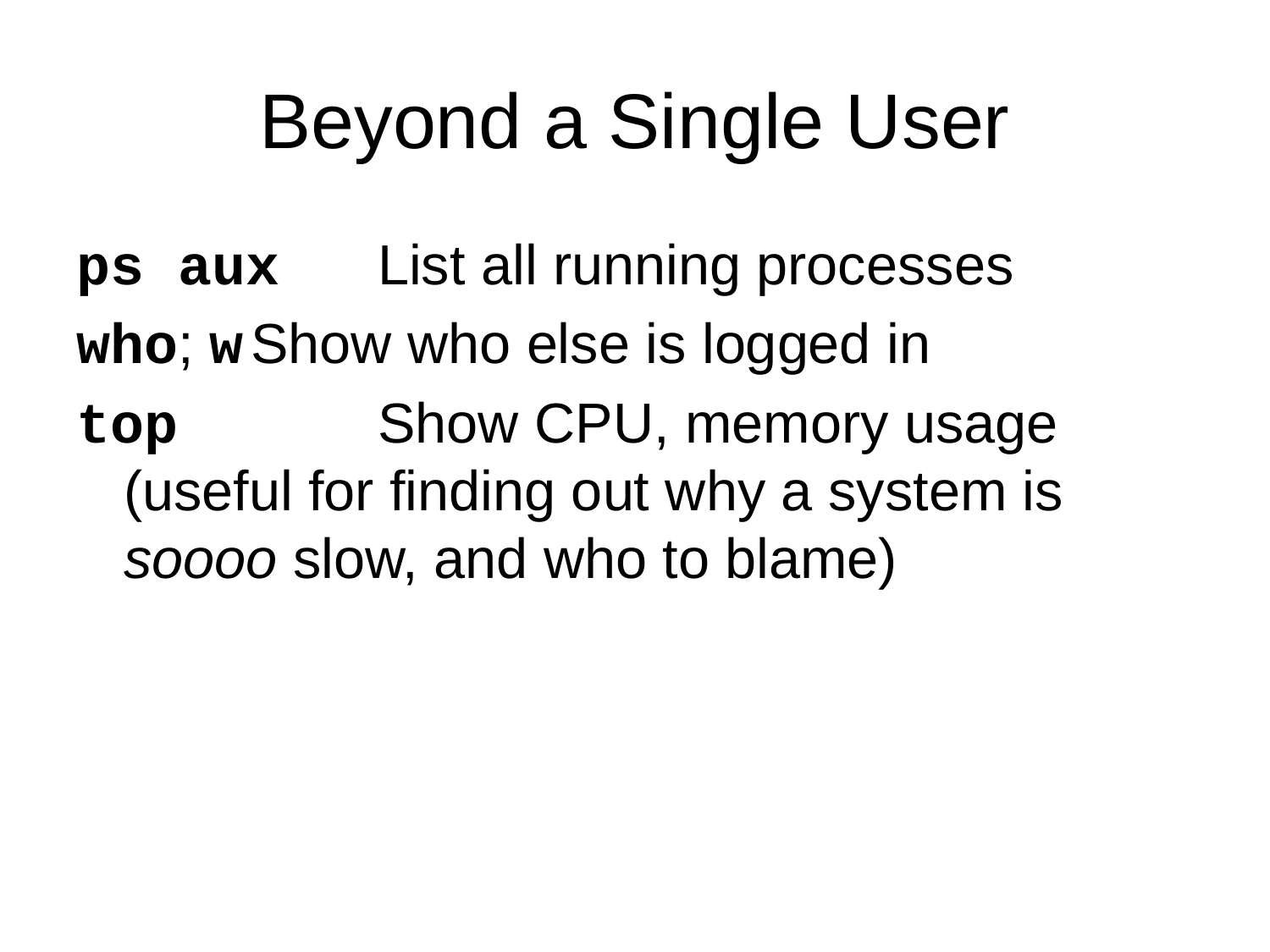

# Beyond a Single User
ps aux	List all running processes
who; w	Show who else is logged in
top		Show CPU, memory usage (useful for finding out why a system is soooo slow, and who to blame)